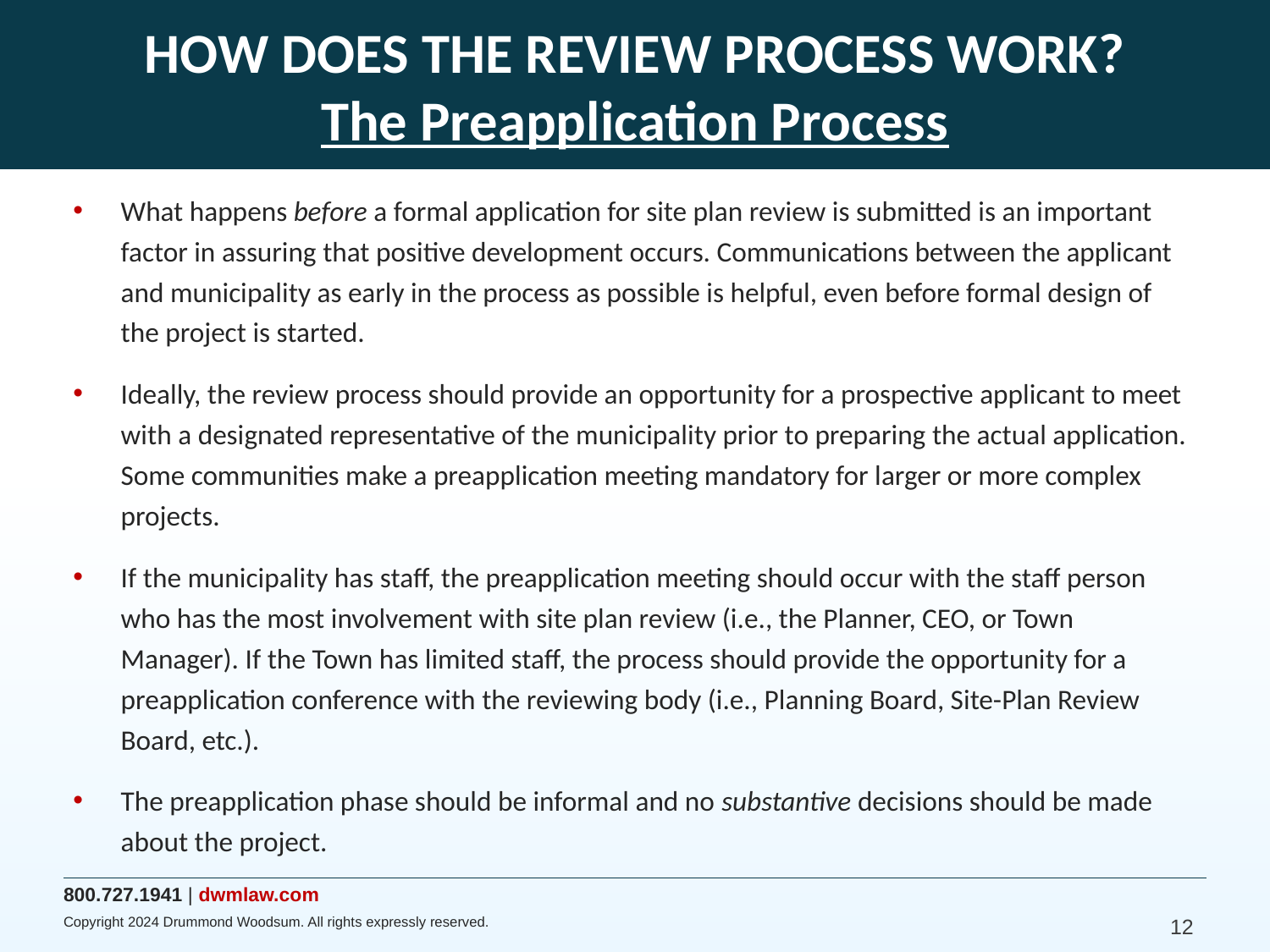

# HOW DOES THE REVIEW PROCESS WORK? The Preapplication Process
What happens before a formal application for site plan review is submitted is an important factor in assuring that positive development occurs. Communications between the applicant and municipality as early in the process as possible is helpful, even before formal design of the project is started.
Ideally, the review process should provide an opportunity for a prospective applicant to meet with a designated representative of the municipality prior to preparing the actual application. Some communities make a preapplication meeting mandatory for larger or more complex projects.
If the municipality has staff, the preapplication meeting should occur with the staff person who has the most involvement with site plan review (i.e., the Planner, CEO, or Town Manager). If the Town has limited staff, the process should provide the opportunity for a preapplication conference with the reviewing body (i.e., Planning Board, Site-Plan Review Board, etc.).
The preapplication phase should be informal and no substantive decisions should be made about the project.
12